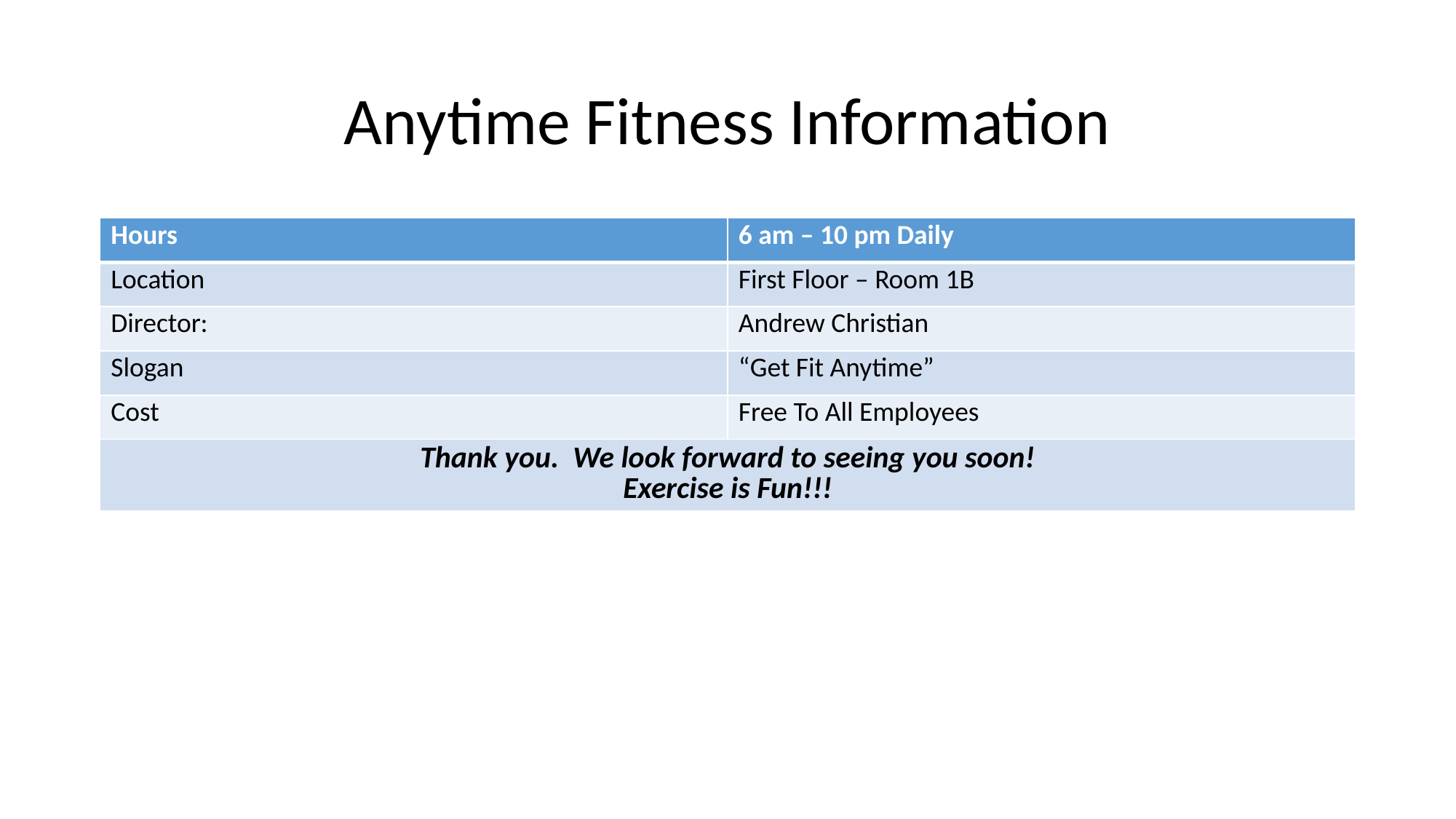

# Anytime Fitness Information
| Hours | 6 am – 10 pm Daily |
| --- | --- |
| Location | First Floor – Room 1B |
| Director: | Andrew Christian |
| Slogan | “Get Fit Anytime” |
| Cost | Free To All Employees |
| Thank you. We look forward to seeing you soon! Exercise is Fun!!! |  |